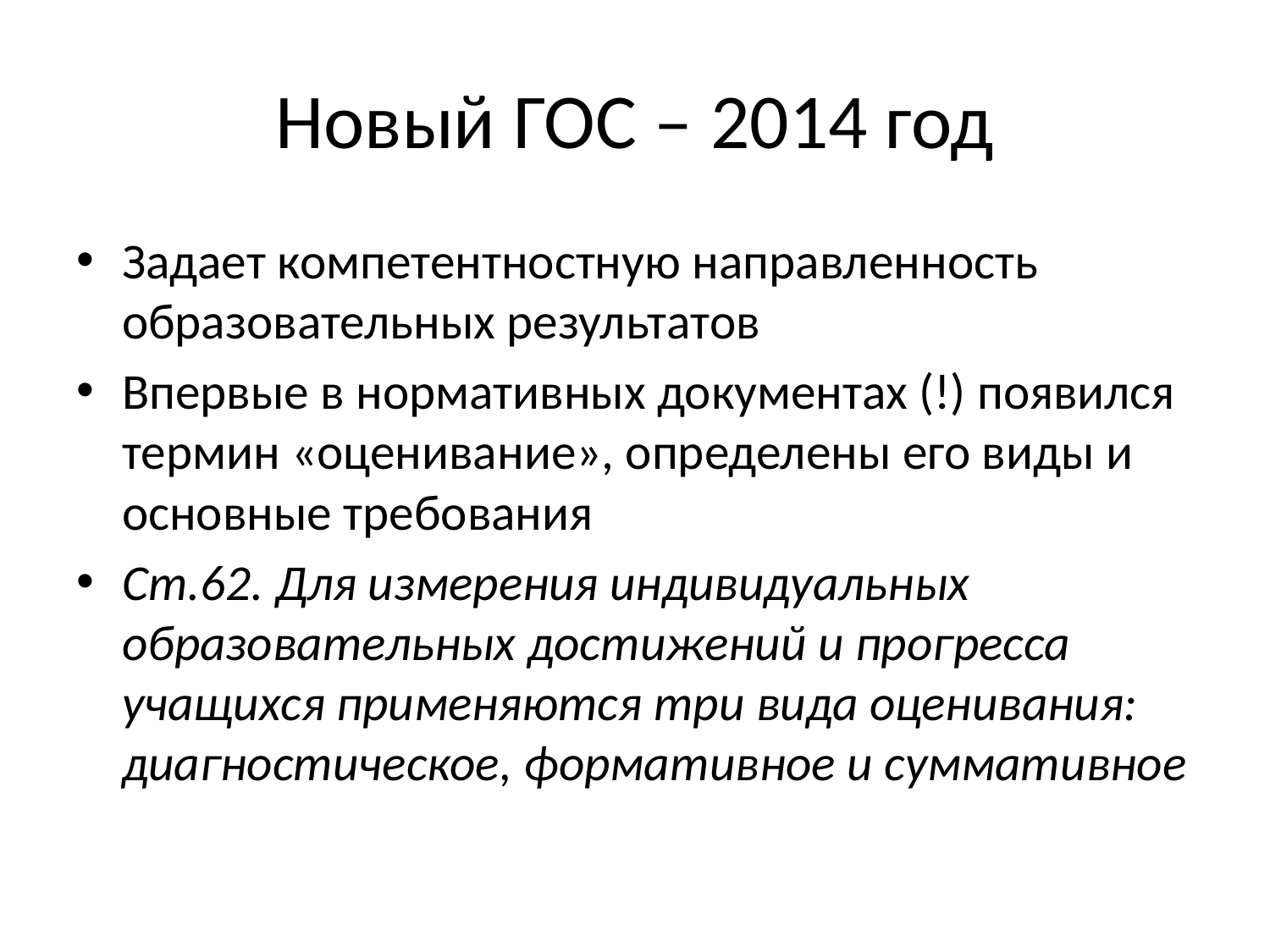

# Новый ГОС – 2014 год
Задает компетентностную направленность образовательных результатов
Впервые в нормативных документах (!) появился термин «оценивание», определены его виды и основные требования
Ст.62. Для измерения индивидуальных образовательных достижений и прогресса учащихся применяются три вида оценивания: диагностическое, формативное и суммативное